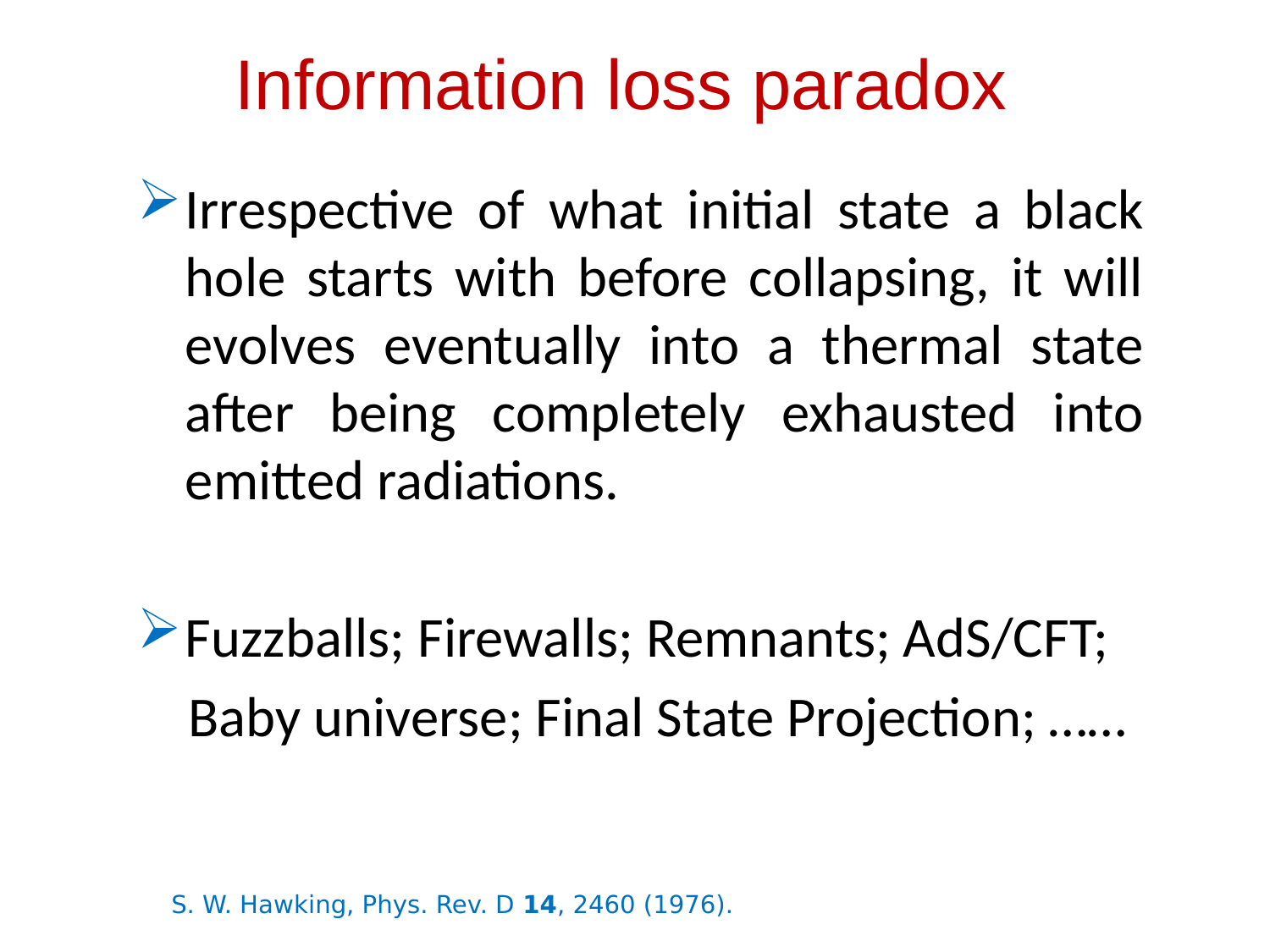

# Information loss paradox
Irrespective of what initial state a black hole starts with before collapsing, it will evolves eventually into a thermal state after being completely exhausted into emitted radiations.

Fuzzballs; Firewalls; Remnants; AdS/CFT;
    Baby universe; Final State Projection; ……

S. W. Hawking, Phys. Rev. D 14, 2460 (1976).